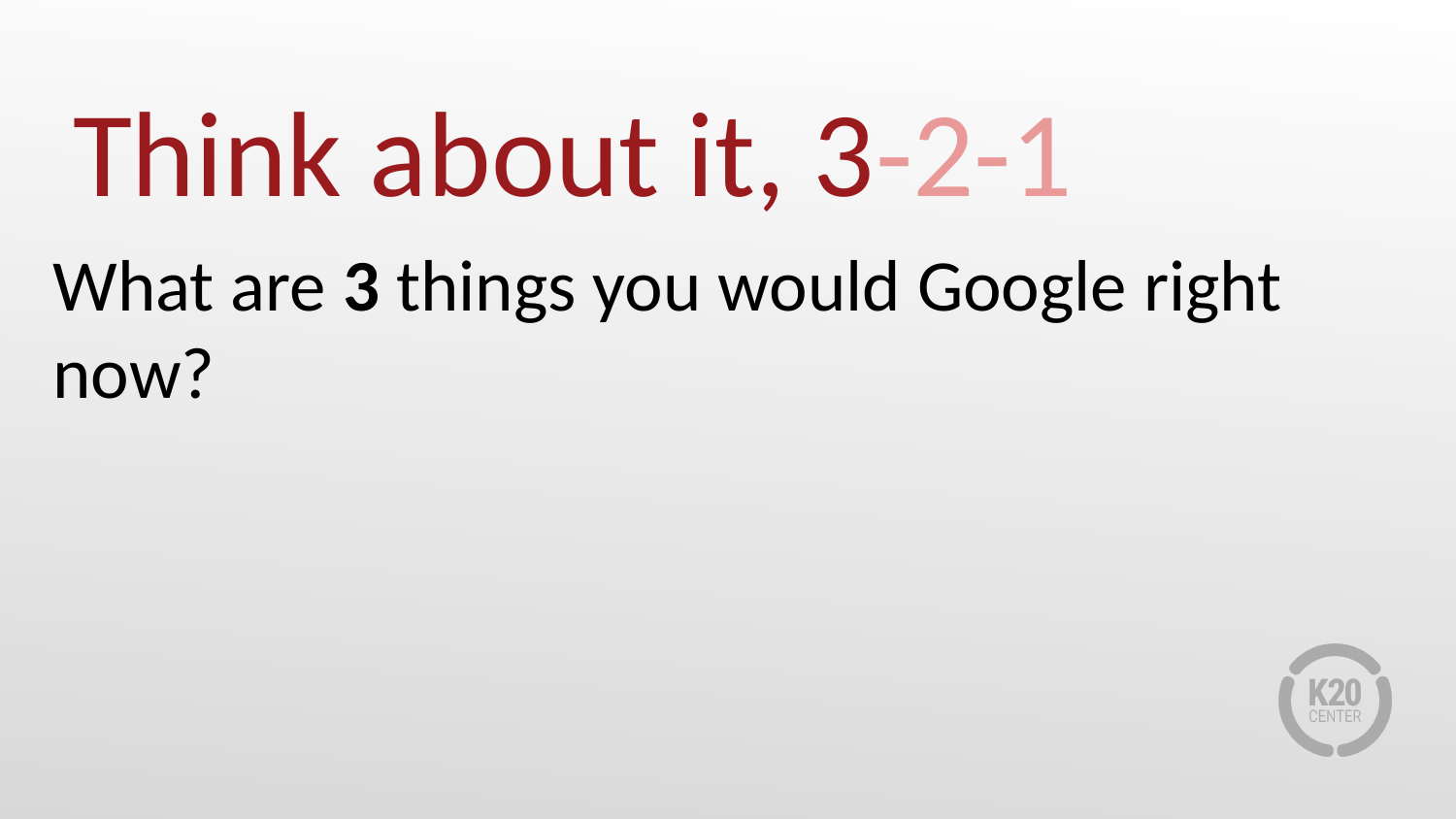

# Think about it, 3-2-1
What are 3 things you would Google right now?